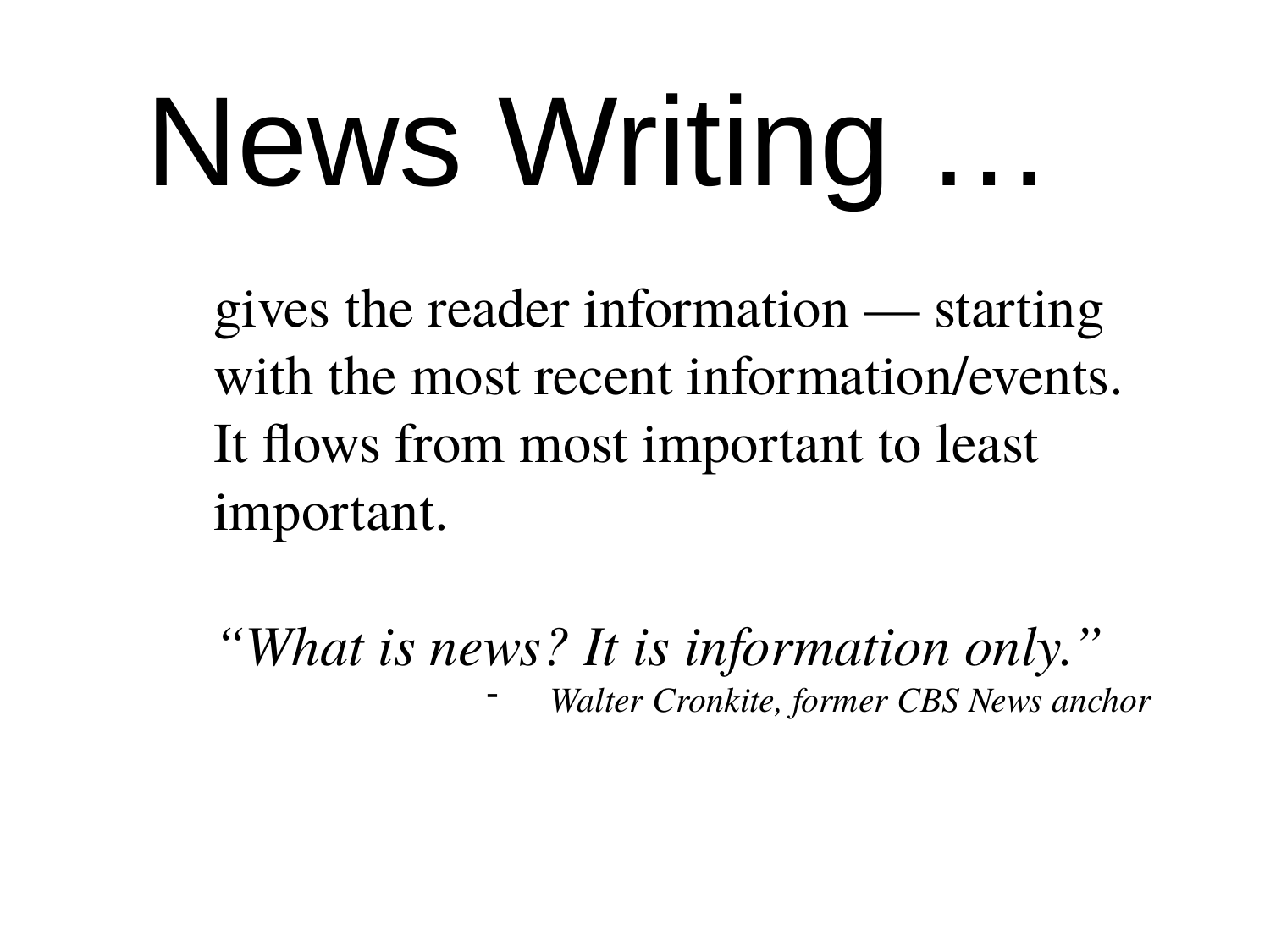

News Writing …
gives the reader information — starting with the most recent information/events. It flows from most important to least important.

“What is news? It is information only.”
Walter Cronkite, former CBS News anchor